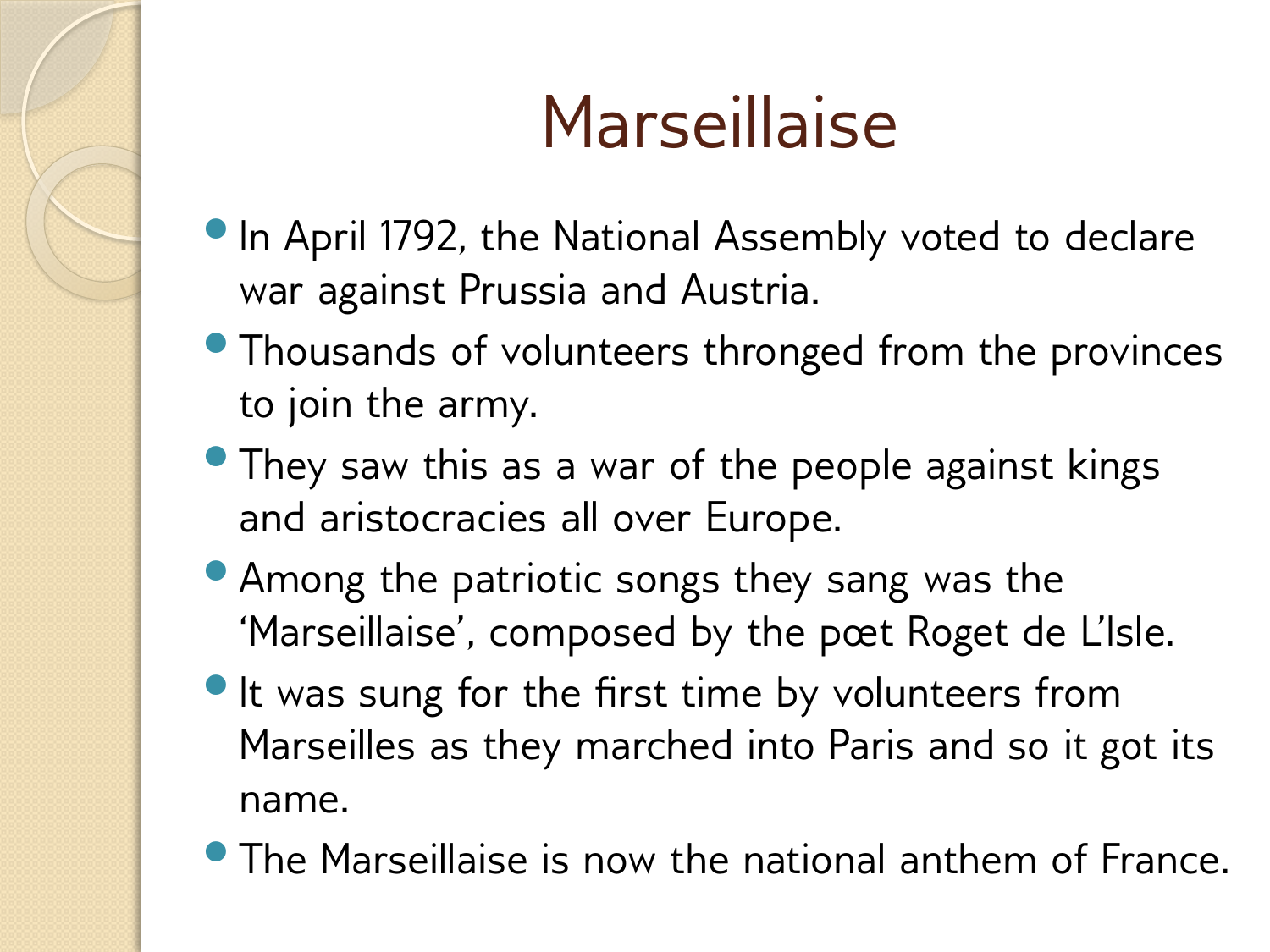

# Marseillaise
In April 1792, the National Assembly voted to declare war against Prussia and Austria.
Thousands of volunteers thronged from the provinces to join the army.
They saw this as a war of the people against kings and aristocracies all over Europe.
Among the patriotic songs they sang was the ‘Marseillaise’, composed by the poet Roget de L’Isle.
It was sung for the first time by volunteers from Marseilles as they marched into Paris and so it got its name.
The Marseillaise is now the national anthem of France.